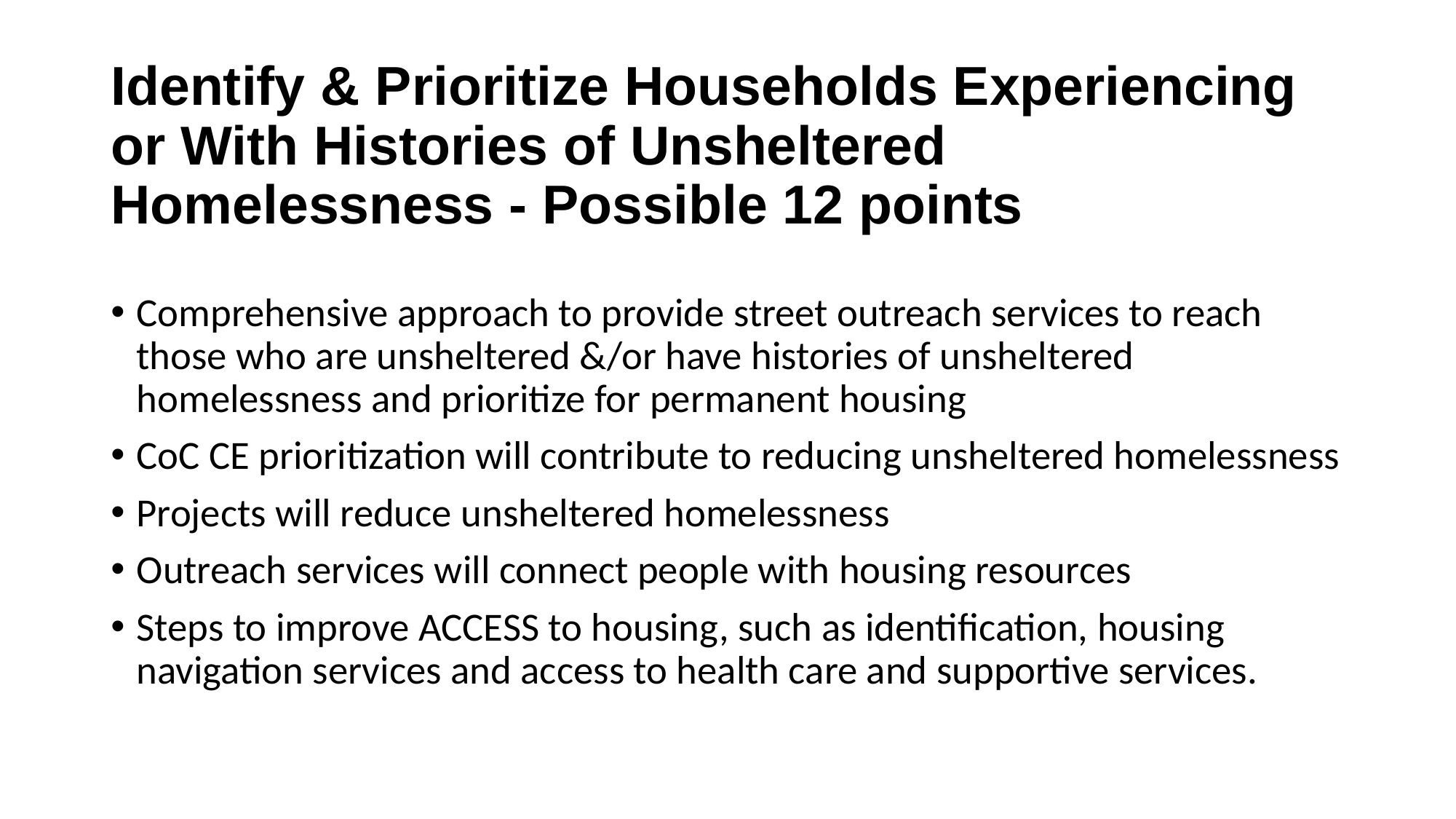

# Identify & Prioritize Households Experiencing or With Histories of Unsheltered Homelessness - Possible 12 points
Comprehensive approach to provide street outreach services to reach those who are unsheltered &/or have histories of unsheltered homelessness and prioritize for permanent housing
CoC CE prioritization will contribute to reducing unsheltered homelessness
Projects will reduce unsheltered homelessness
Outreach services will connect people with housing resources
Steps to improve ACCESS to housing, such as identification, housing navigation services and access to health care and supportive services.